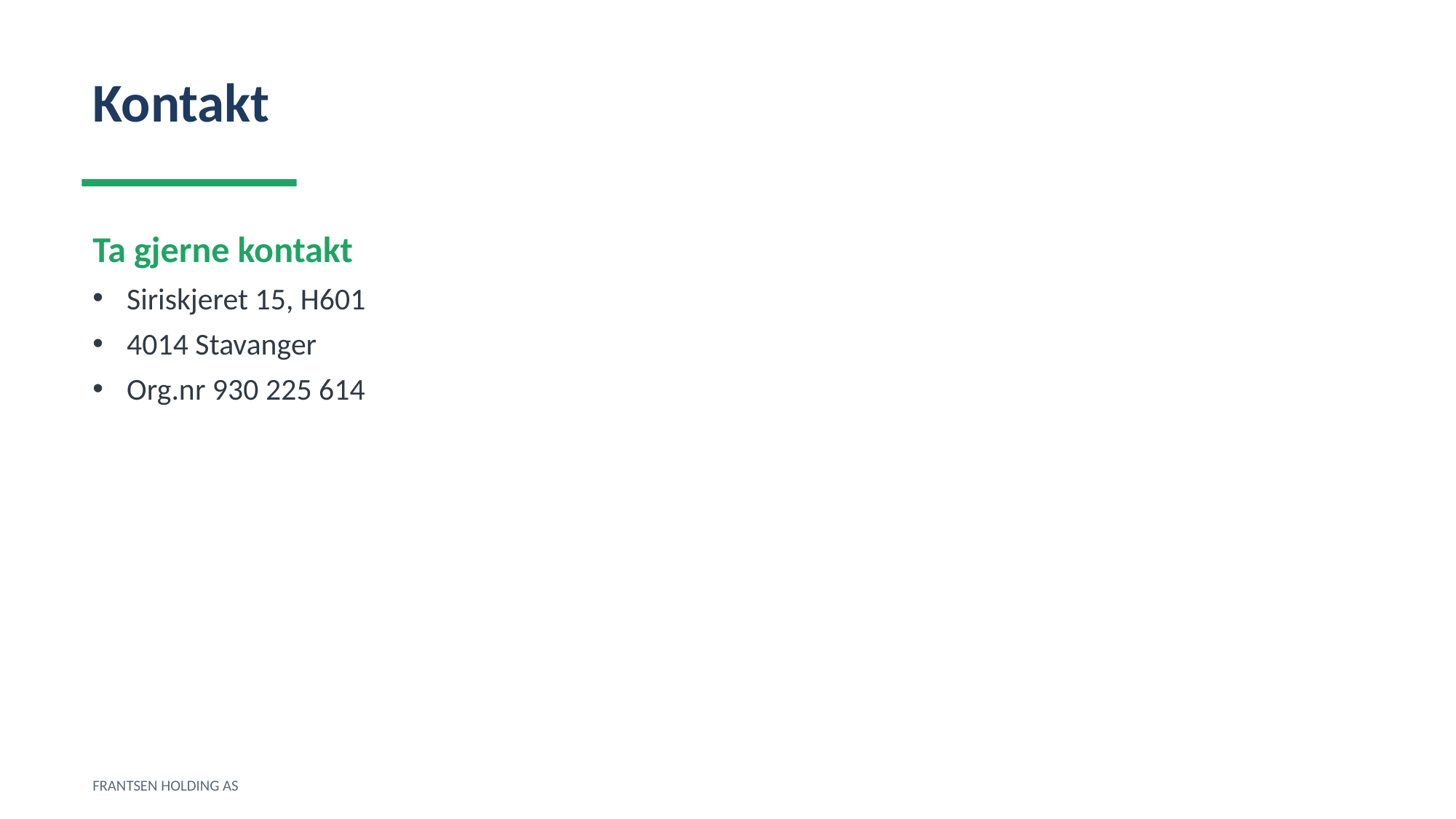

Kontakt

Ta gjerne kontakt
Siriskjeret 15, H601
4014 Stavanger
Org.nr 930 225 614
FRANTSEN HOLDING AS